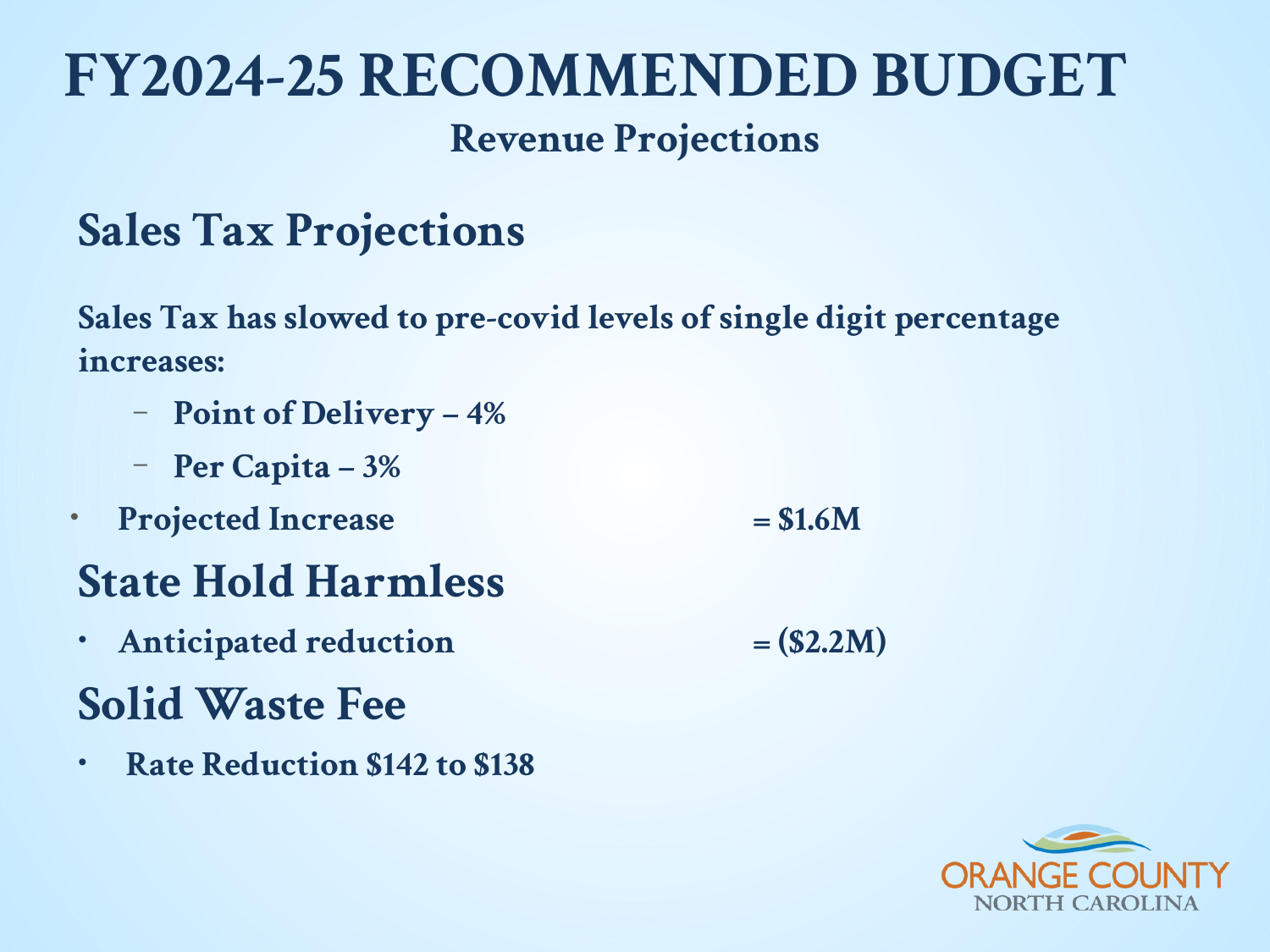

FY2024-25 recommended budget	Revenue Projections
Sales Tax Projections

Sales Tax has slowed to pre-covid levels of single digit percentage increases:
Point of Delivery – 4%
Per Capita – 3%
Projected Increase			= $1.6M
State Hold Harmless
Anticipated reduction			= ($2.2M)
Solid Waste Fee
Rate Reduction $142 to $138